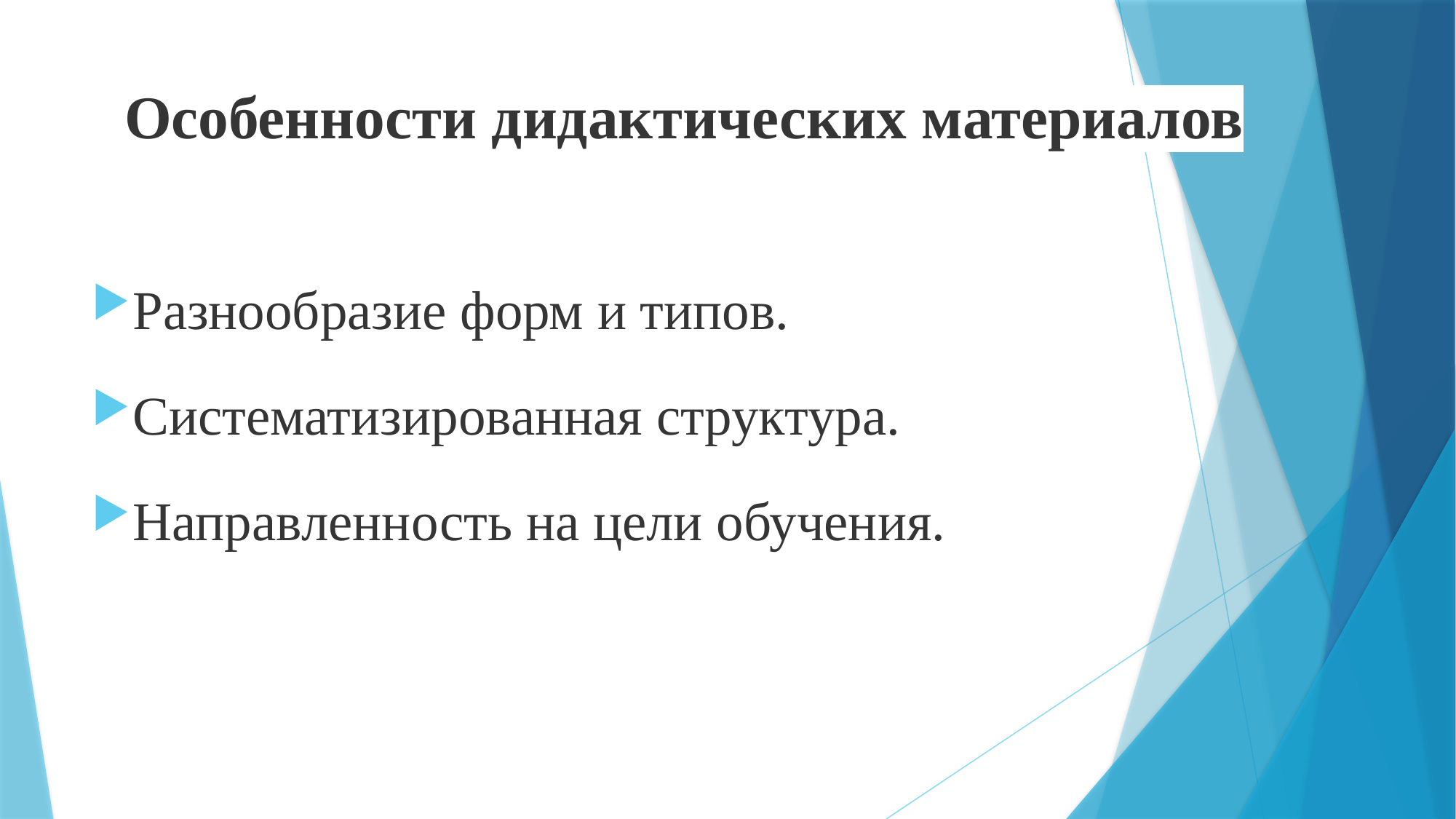

# Особенности дидактических материалов

Разнообразие форм и типов.
Систематизированная структура.
Направленность на цели обучения.